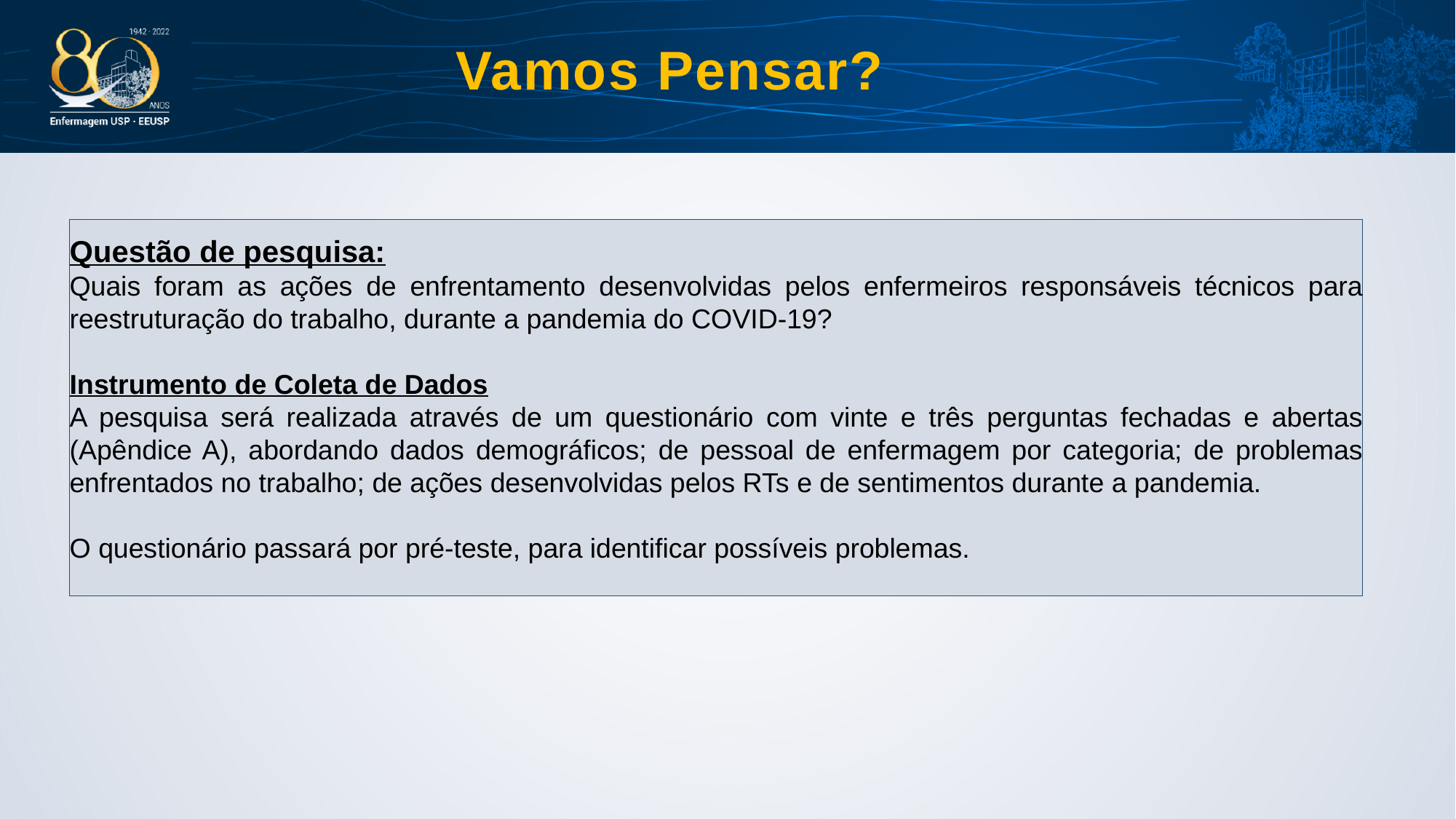

# Vamos Pensar?
Questão de pesquisa:
Quais foram as ações de enfrentamento desenvolvidas pelos enfermeiros responsáveis técnicos para reestruturação do trabalho, durante a pandemia do COVID-19?

Instrumento de Coleta de Dados
A pesquisa será realizada através de um questionário com vinte e três perguntas fechadas e abertas (Apêndice A), abordando dados demográficos; de pessoal de enfermagem por categoria; de problemas enfrentados no trabalho; de ações desenvolvidas pelos RTs e de sentimentos durante a pandemia.

O questionário passará por pré-teste, para identificar possíveis problemas.